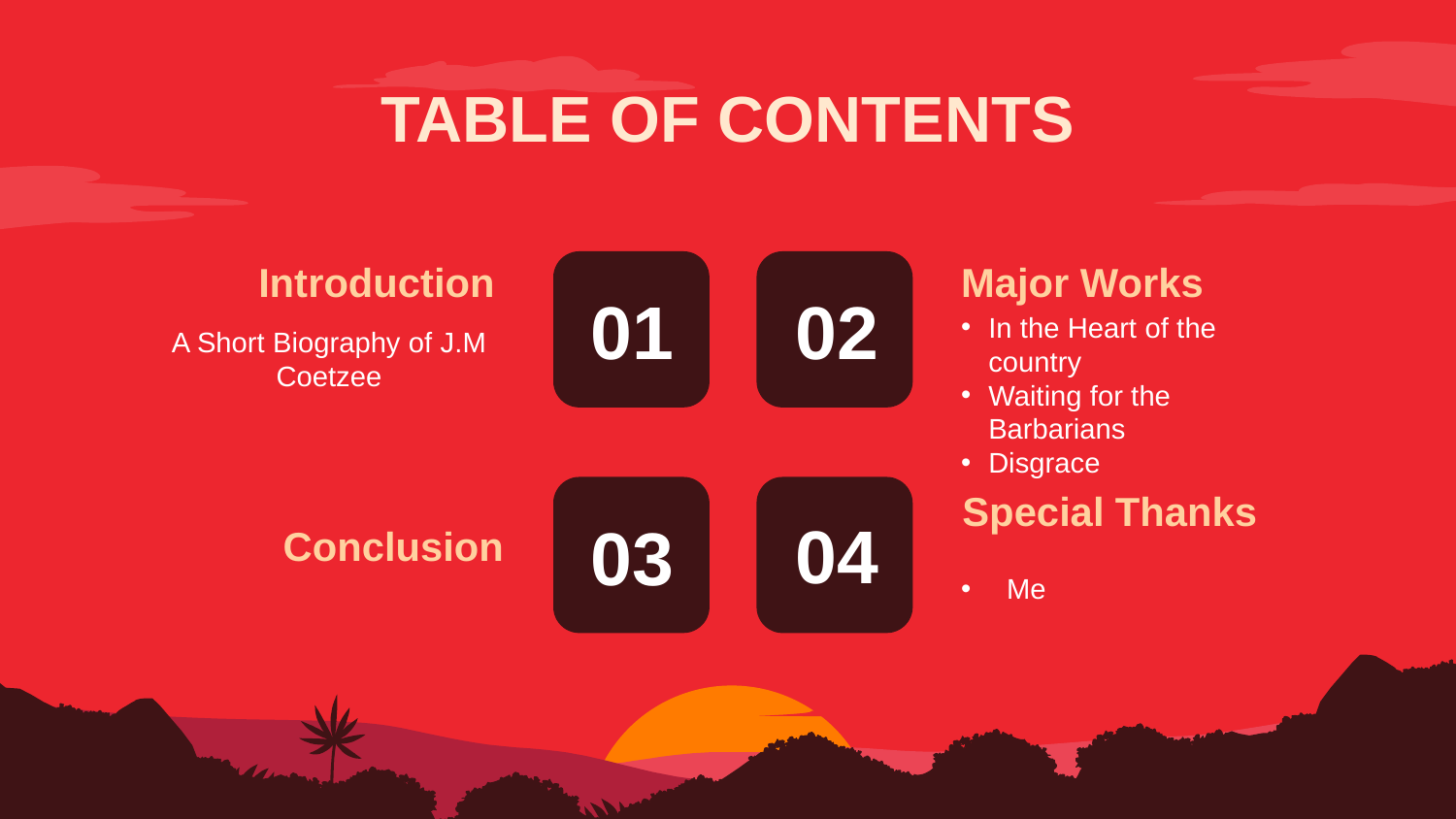

TABLE OF CONTENTS
# Introduction
Major Works

01
02
A Short Biography of J.M Coetzee
In the Heart of the country
Waiting for the Barbarians
Disgrace
Special Thanks

Conclusion
04
03
Me